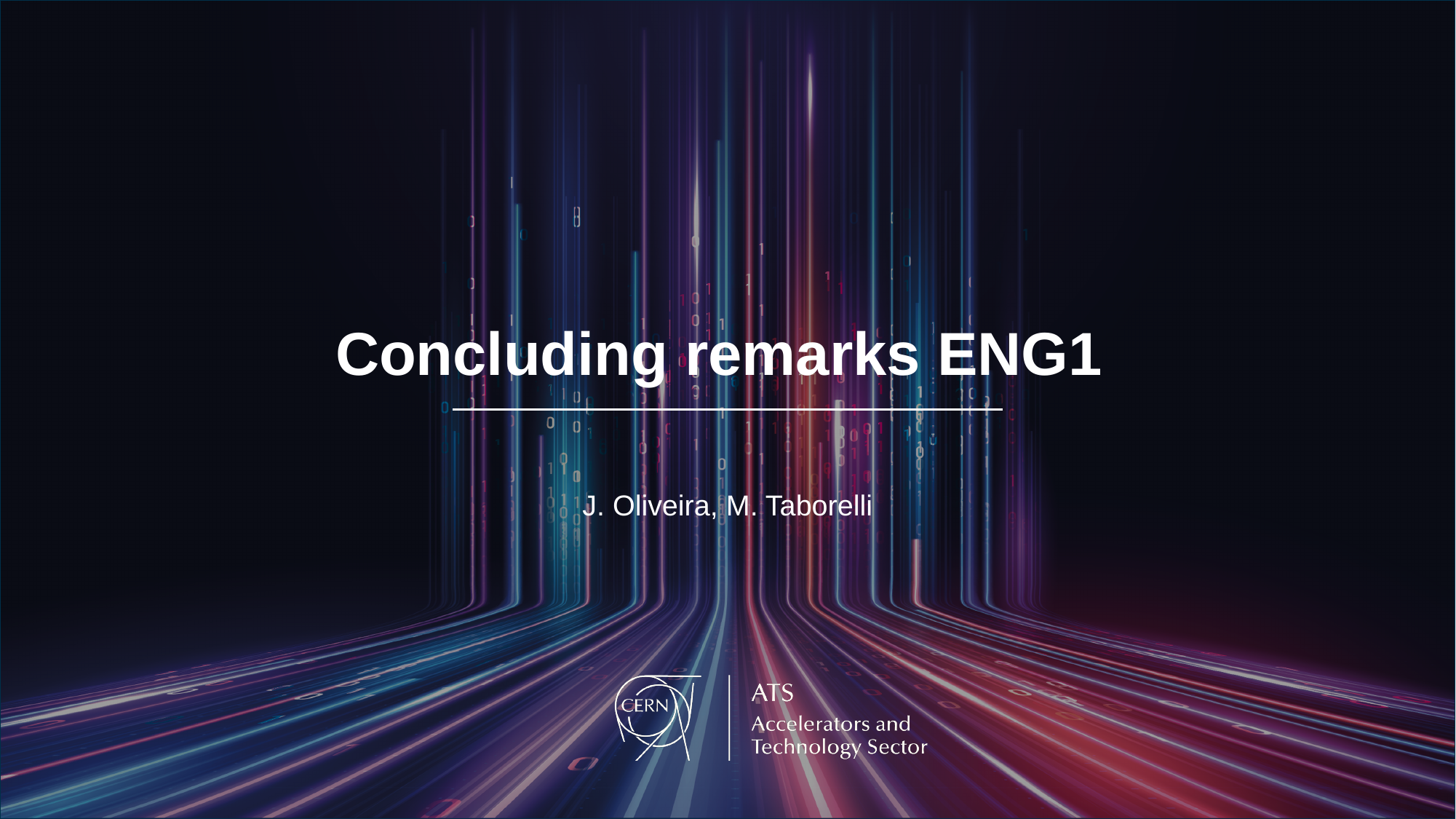

2
# Concluding remarks ENG1
J. Oliveira, M. Taborelli
1st Accelerator Technology Sector Workshop             Pascal Le Roux